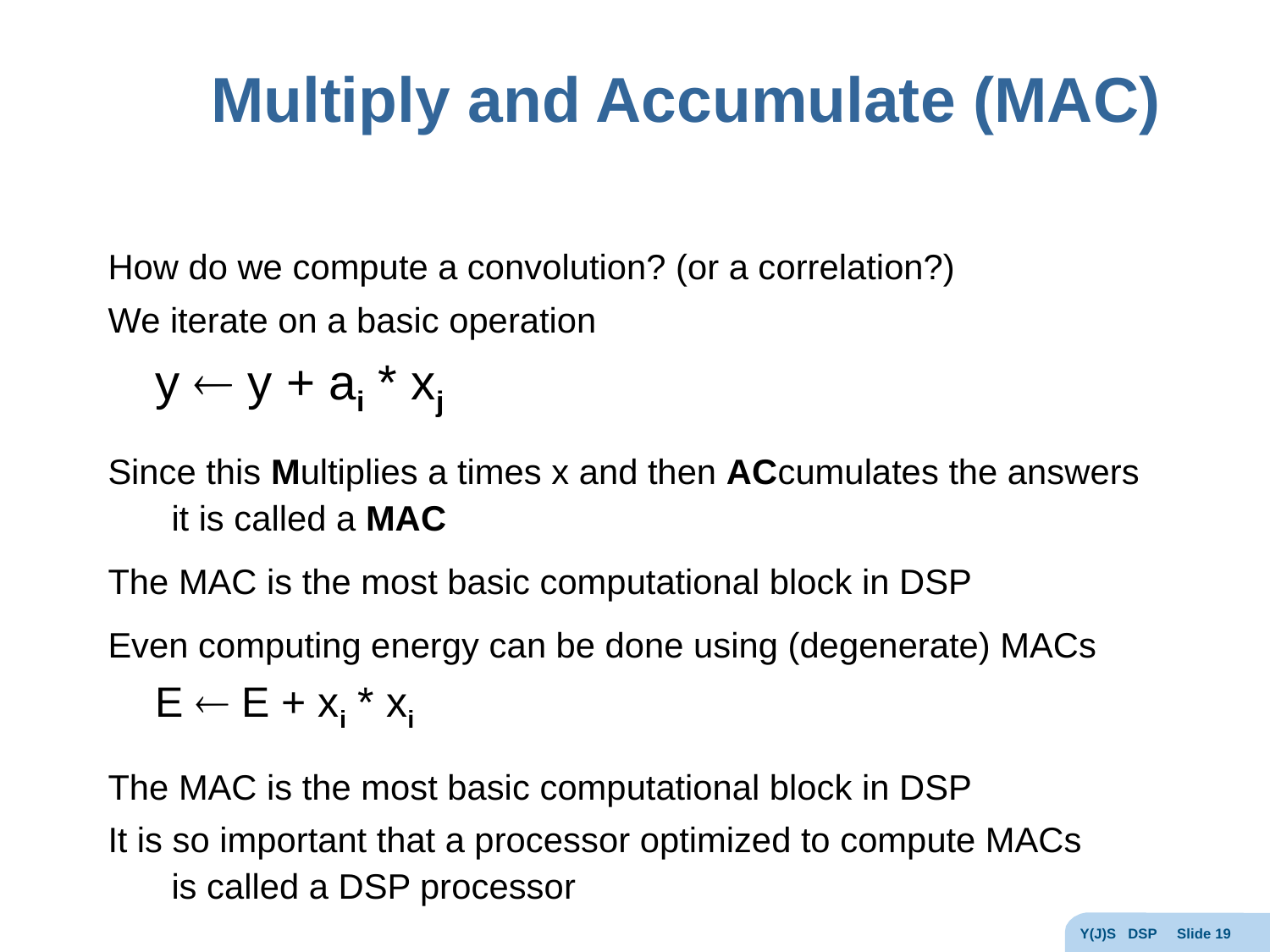

# Multiply and Accumulate (MAC)
How do we compute a convolution? (or a correlation?)
We iterate on a basic operation
	y ← y + ai * xj
Since this Multiplies a times x and then ACcumulates the answers
it is called a MAC
The MAC is the most basic computational block in DSP
Even computing energy can be done using (degenerate) MACs
	E ← E + xi * xi
The MAC is the most basic computational block in DSP
It is so important that a processor optimized to compute MACs
is called a DSP processor
Y(J)S   DSP     Slide 19